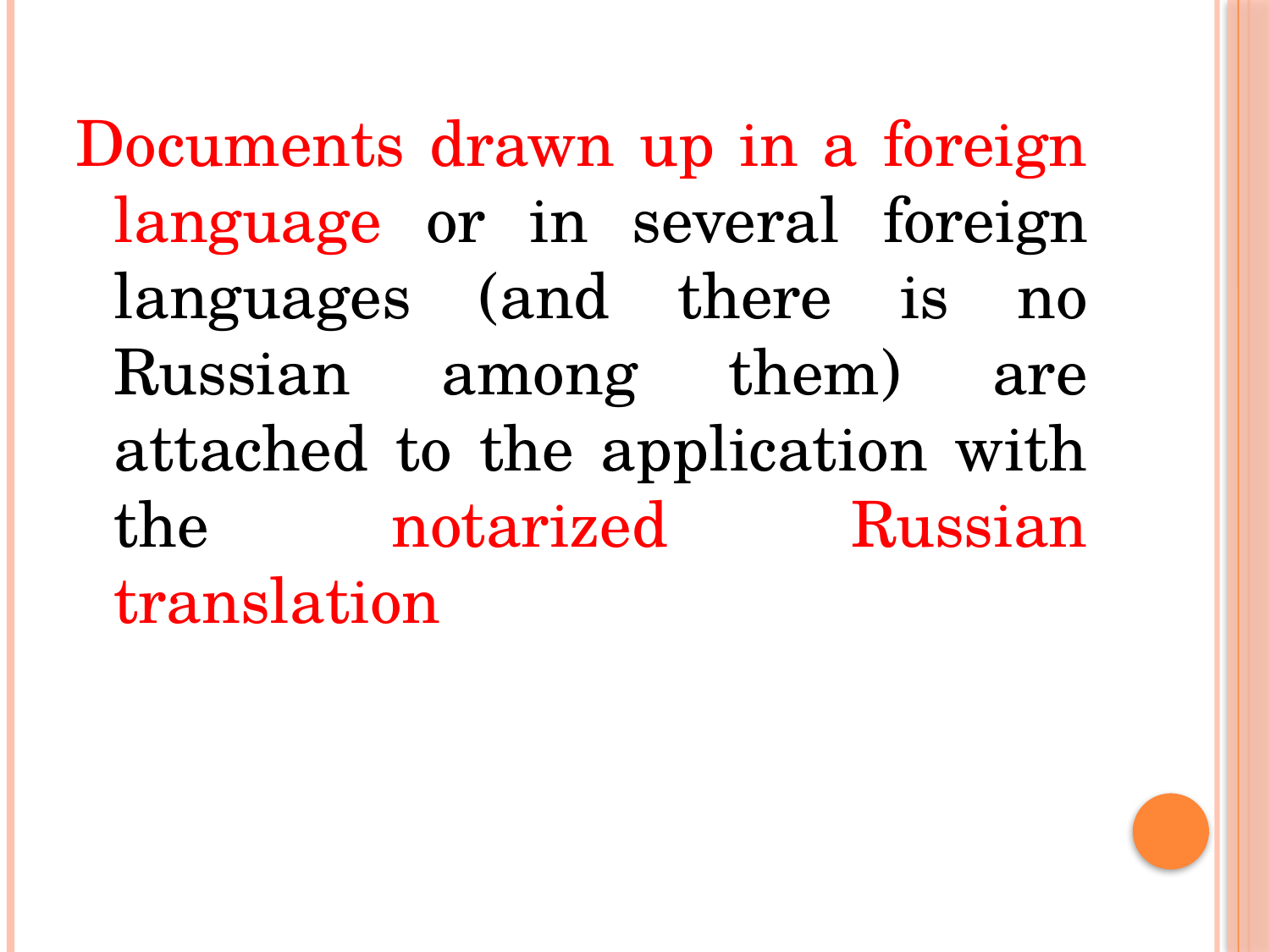

Documents drawn up in a foreign language or in several foreign languages (and there is no Russian among them) are attached to the application with the notarized Russian translation